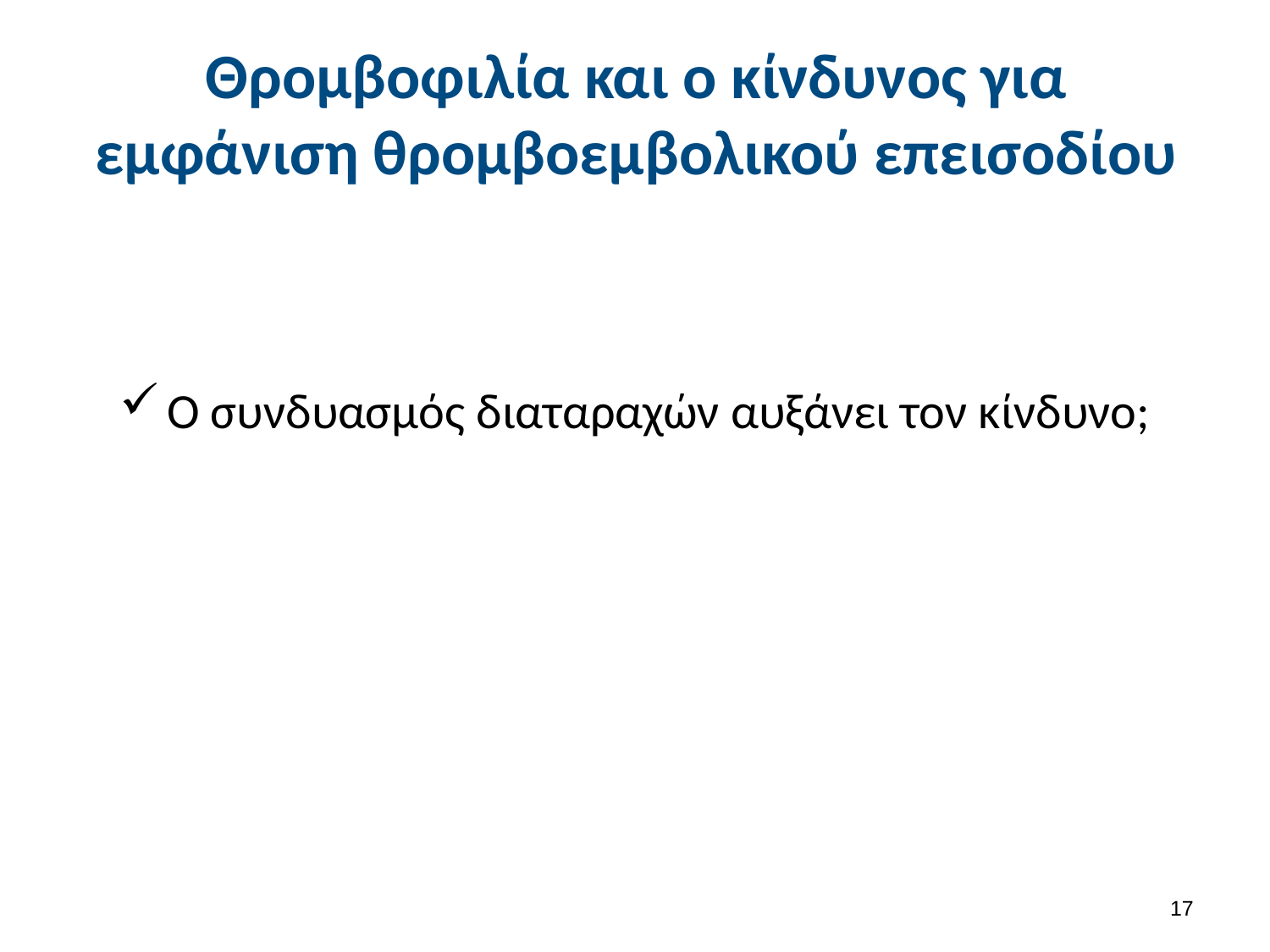

# Θρομβοφιλία και ο κίνδυνος για εμφάνιση θρομβοεμβολικού επεισοδίου
Ο συνδυασμός διαταραχών αυξάνει τον κίνδυνο;
17